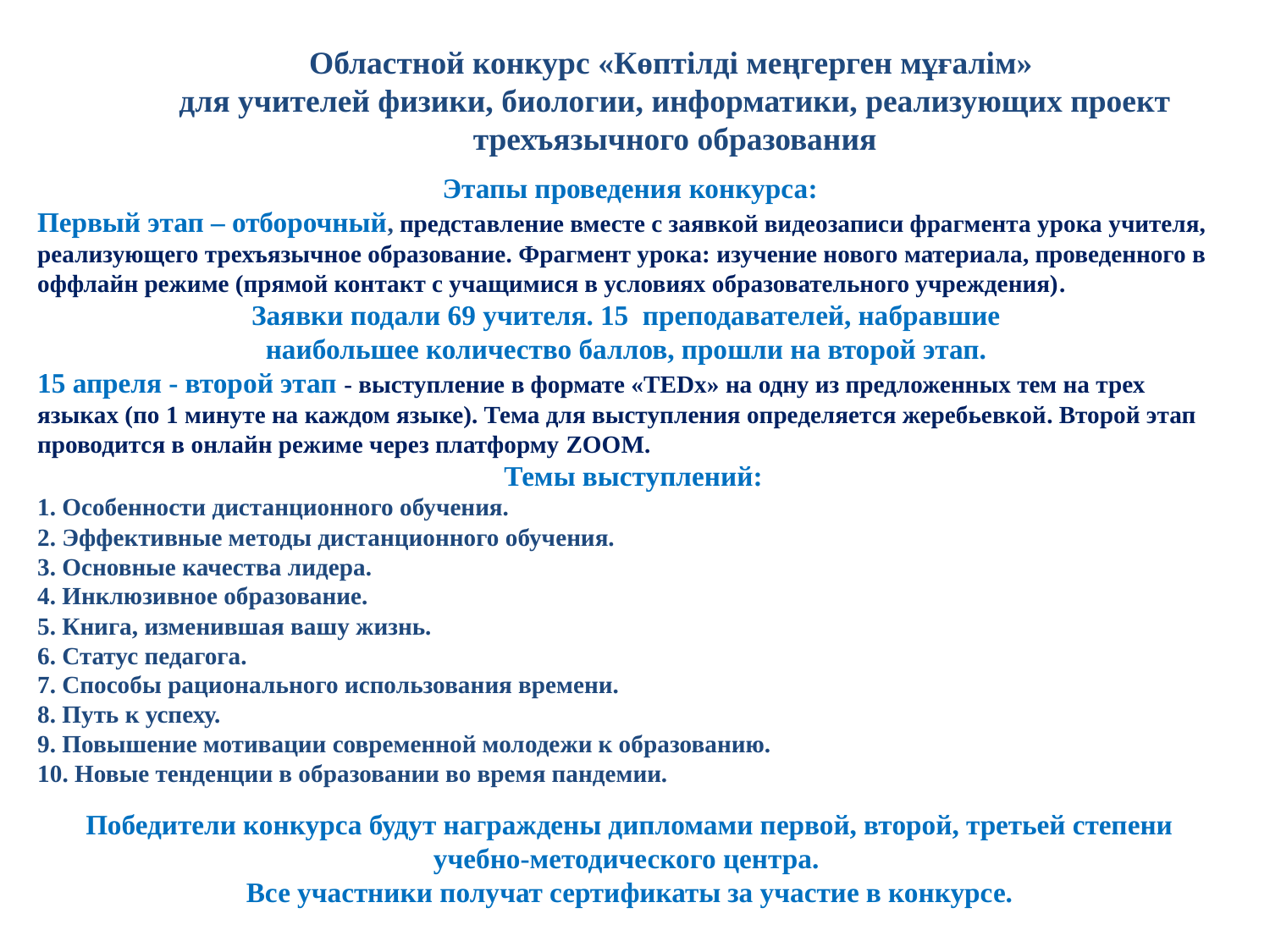

Областной конкурс «Көптілді меңгерген мұғалім»
для учителей физики, биологии, информатики, реализующих проект трехъязычного образования
Этапы проведения конкурса:
Первый этап – отборочный, представление вместе с заявкой видеозаписи фрагмента урока учителя, реализующего трехъязычное образование. Фрагмент урока: изучение нового материала, проведенного в оффлайн режиме (прямой контакт с учащимися в условиях образовательного учреждения).
Заявки подали 69 учителя. 15  преподавателей, набравшие
наибольшее количество баллов, прошли на второй этап.
15 апреля - второй этап - выступление в формате «TEDх» на одну из предложенных тем на трех языках (по 1 минуте на каждом языке). Тема для выступления определяется жеребьевкой. Второй этап проводится в онлайн режиме через платформу ZOOM.
 Темы выступлений:
1. Особенности дистанционного обучения.
2. Эффективные методы дистанционного обучения.
3. Основные качества лидера.
4. Инклюзивное образование.
5. Книга, изменившая вашу жизнь.
6. Статус педагога.
7. Способы рационального использования времени.
8. Путь к успеху.
9. Повышение мотивации современной молодежи к образованию.
10. Новые тенденции в образовании во время пандемии.

Победители конкурса будут награждены дипломами первой, второй, третьей степени учебно-методического центра.
Все участники получат сертификаты за участие в конкурсе.